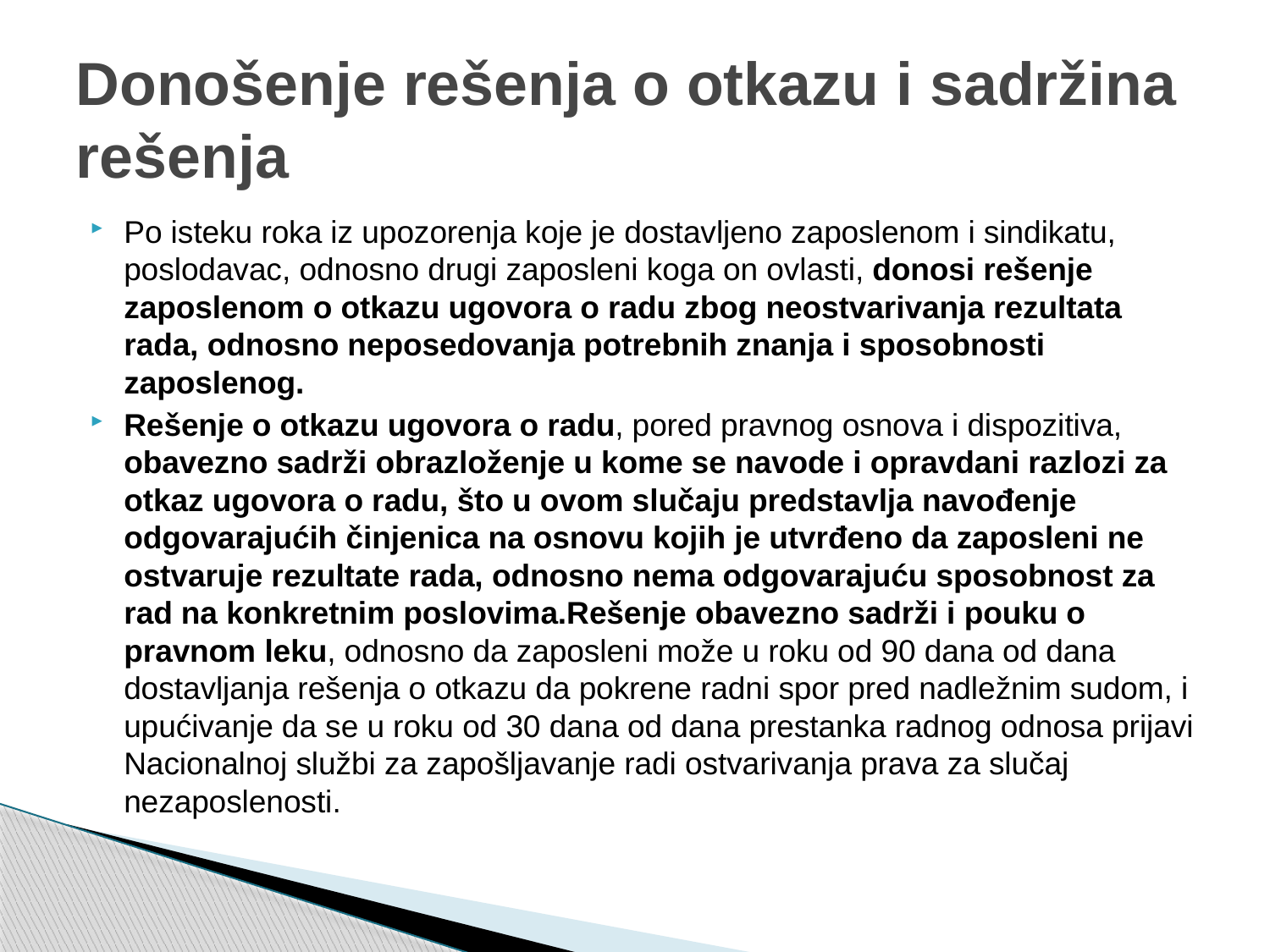

# Donošenje rešenja o otkazu i sadržina rešenja
Po isteku roka iz upozorenja koje je dostavljeno zaposlenom i sindikatu, poslodavac, odnosno drugi zaposleni koga on ovlasti, donosi rešenje zaposlenom o otkazu ugovora o radu zbog neostvarivanja rezultata rada, odnosno neposedovanja potrebnih znanja i sposobnosti zaposlenog.
Rešenje o otkazu ugovora o radu, pored pravnog osnova i dispozitiva, obavezno sadrži obrazloženje u kome se navode i opravdani razlozi za otkaz ugovora o radu, što u ovom slučaju predstavlja navođenje odgovarajućih činjenica na osnovu kojih je utvrđeno da zaposleni ne ostvaruje rezultate rada, odnosno nema odgovarajuću sposobnost za rad na konkretnim poslovima.Rešenje obavezno sadrži i pouku o pravnom leku, odnosno da zaposleni može u roku od 90 dana od dana dostavljanja rešenja o otkazu da pokrene radni spor pred nadležnim sudom, i upućivanje da se u roku od 30 dana od dana prestanka radnog odnosa prijavi Nacionalnoj službi za zapošljavanje radi ostvarivanja prava za slučaj nezaposlenosti.